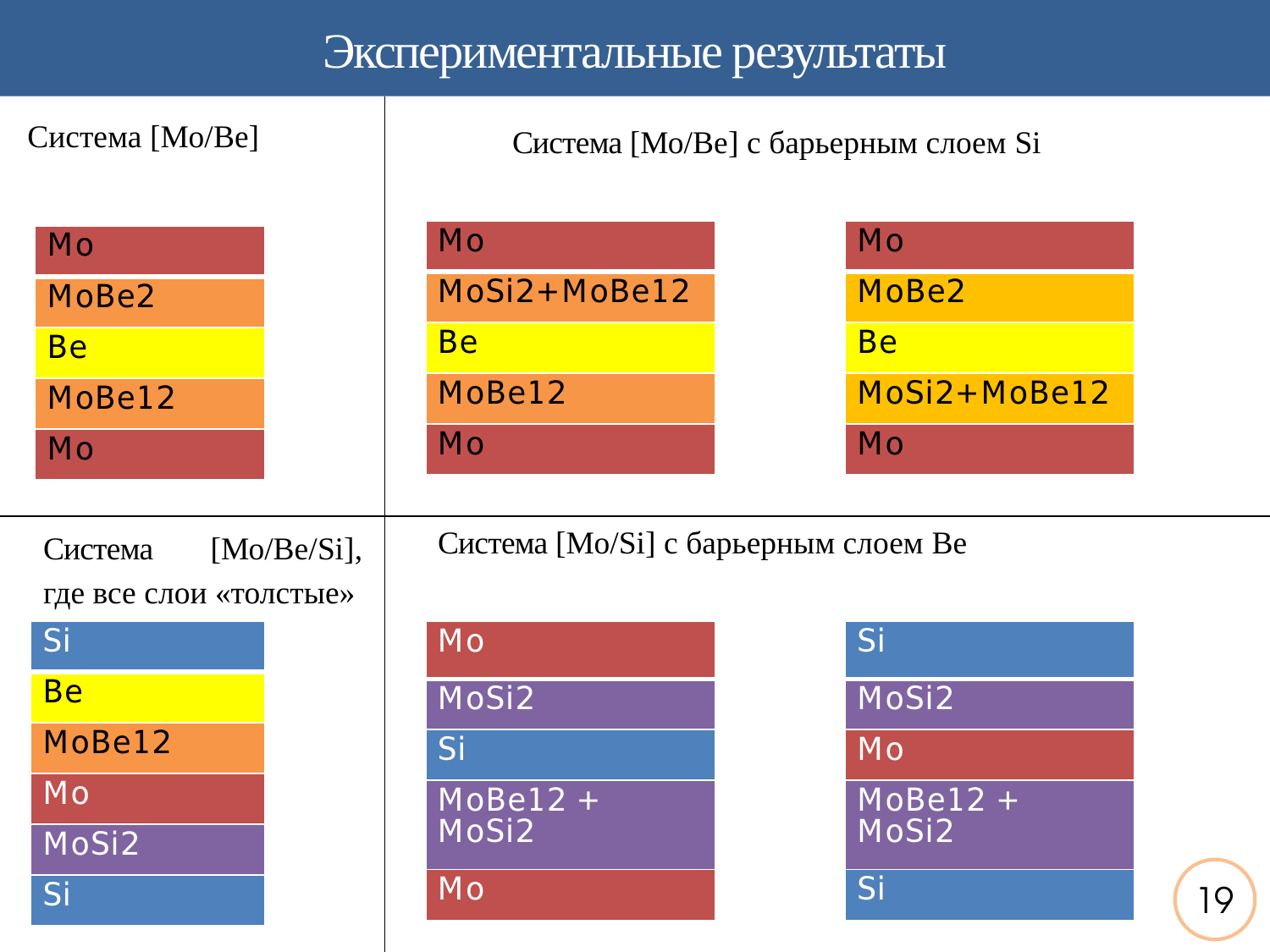

# Экспериментальные результаты
Система [Мо/Ве] с барьерным слоем Si
Система [Mo/Be]
| Mo |
| --- |
| MoSi2+MoBe12 |
| Be |
| MoBe12 |
| Mo |
| Mo |
| --- |
| MoBe2 |
| Be |
| MoSi2+MoBe12 |
| Mo |
| Mo |
| --- |
| MoBe2 |
| Be |
| MoBe12 |
| Mo |
Система [Мо/Ве/Si], где все слои «толстые»
Система [Mo/Si] с барьерным слоем Be
| Si |
| --- |
| Be |
| MoBe12 |
| Mo |
| MoSi2 |
| Si |
| Mo |
| --- |
| MoSi2 |
| Si |
| MoBe12 + MoSi2 |
| Mo |
| Si |
| --- |
| MoSi2 |
| Mo |
| MoBe12 + MoSi2 |
| Si |